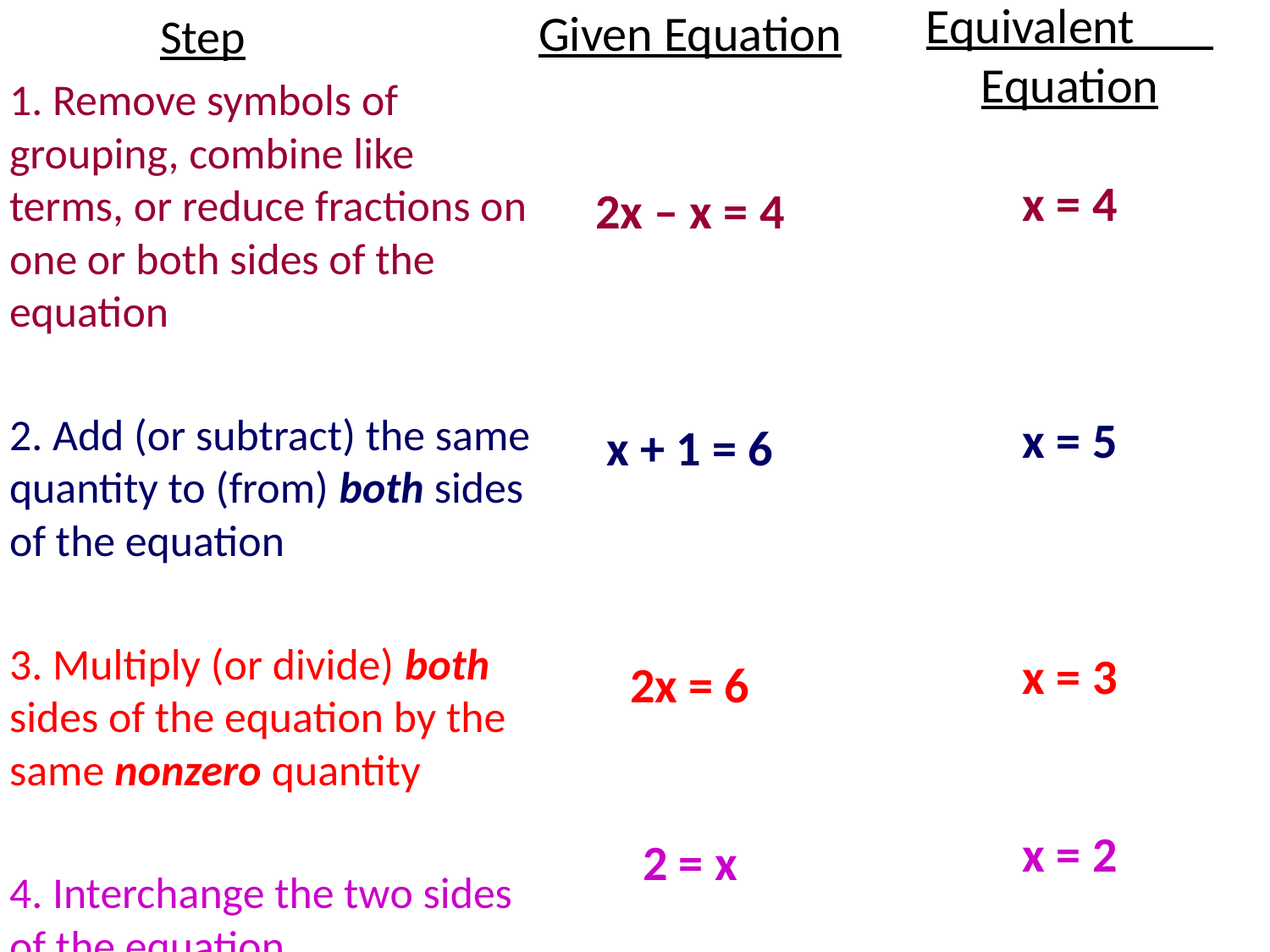

Step
1. Remove symbols of grouping, combine like terms, or reduce fractions on one or both sides of the equation

2. Add (or subtract) the same quantity to (from) both sides of the equation

3. Multiply (or divide) both sides of the equation by the same nonzero quantity

4. Interchange the two sides of the equation
Equivalent        Equation

x = 4

x = 5

x = 3

x = 2
Given Equation

2x – x = 4

x + 1 = 6

2x = 6

2 = x